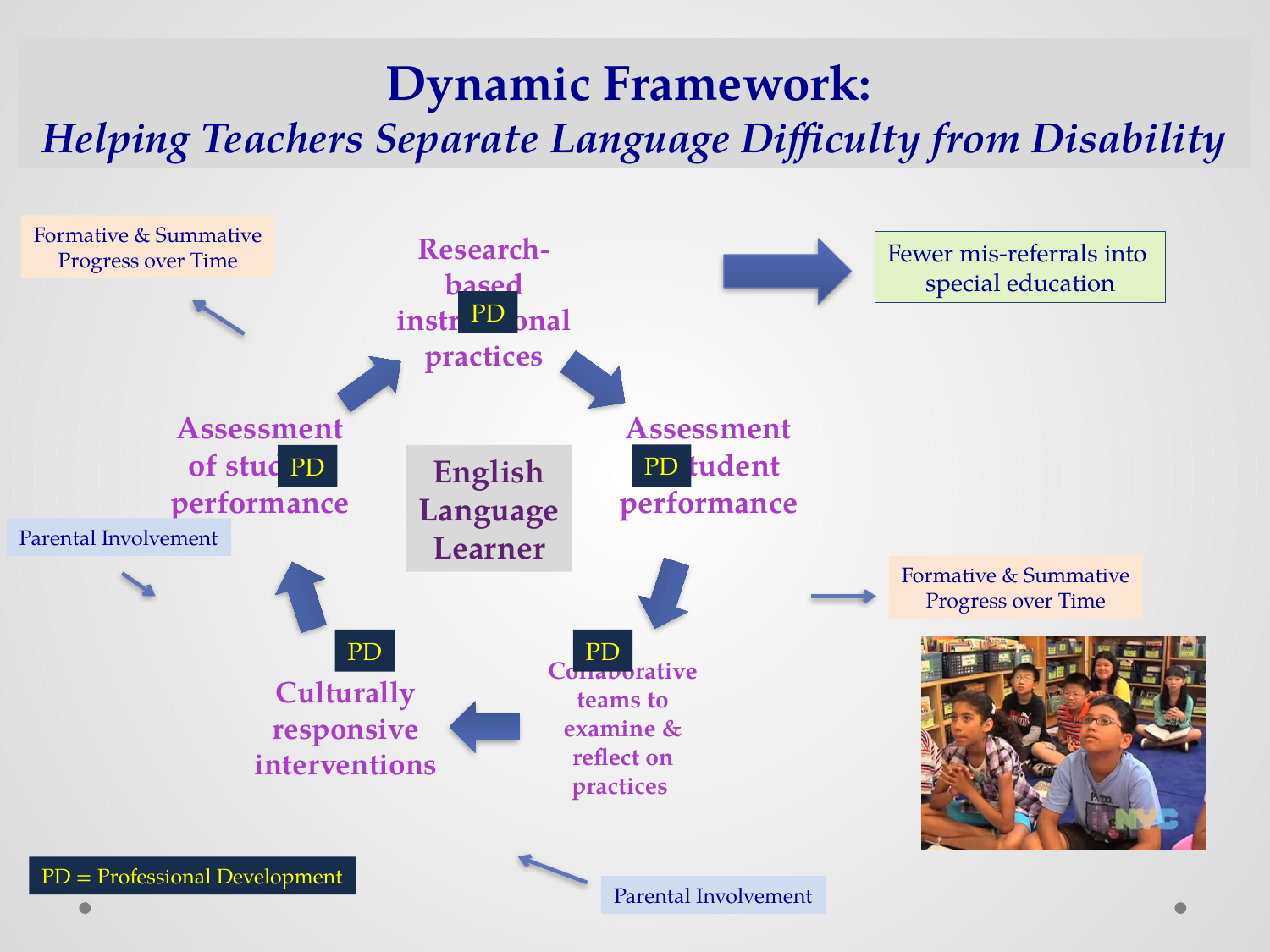

# Dynamic Framework: Helping Teachers Separate Language Difficulty from Disability
Formative & Summative
Progress over Time
Collaborative teams to examine & reflect on practices
Culturally responsive interventions
Fewer mis-referrals into
special education

PD
PD
PD
English
Language
Learner
Parental Involvement
Formative & Summative
Progress over Time
PD
PD
PD = Professional Development
Parental Involvement